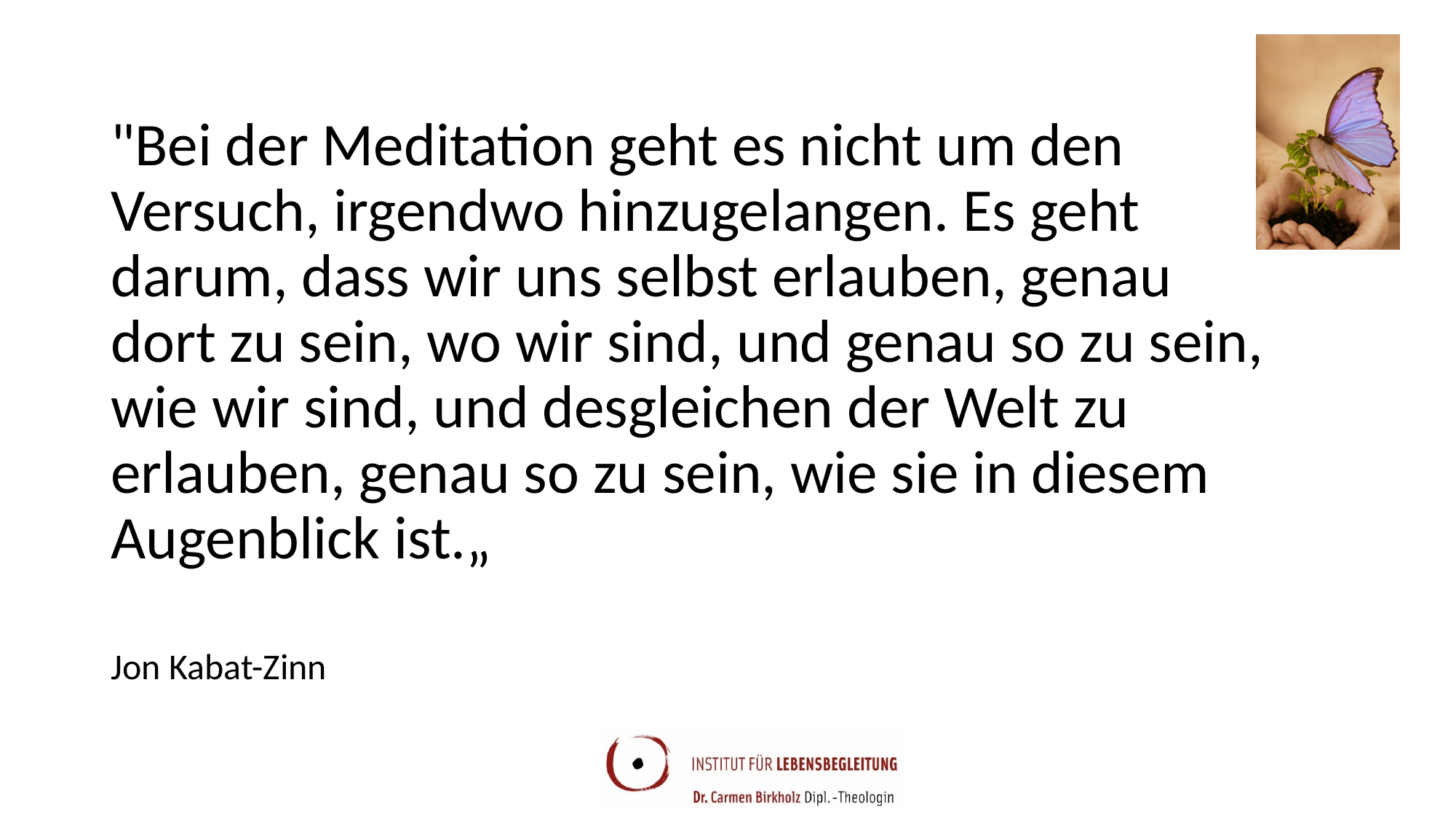

"Bei der Meditation geht es nicht um den Versuch, irgendwo hinzugelangen. Es geht  darum, dass wir uns selbst erlauben, genau     dort zu sein, wo wir sind, und genau so zu sein, wie wir sind, und desgleichen der Welt zu erlauben, genau so zu sein, wie sie in diesem Augenblick ist.„

Jon Kabat-Zinn